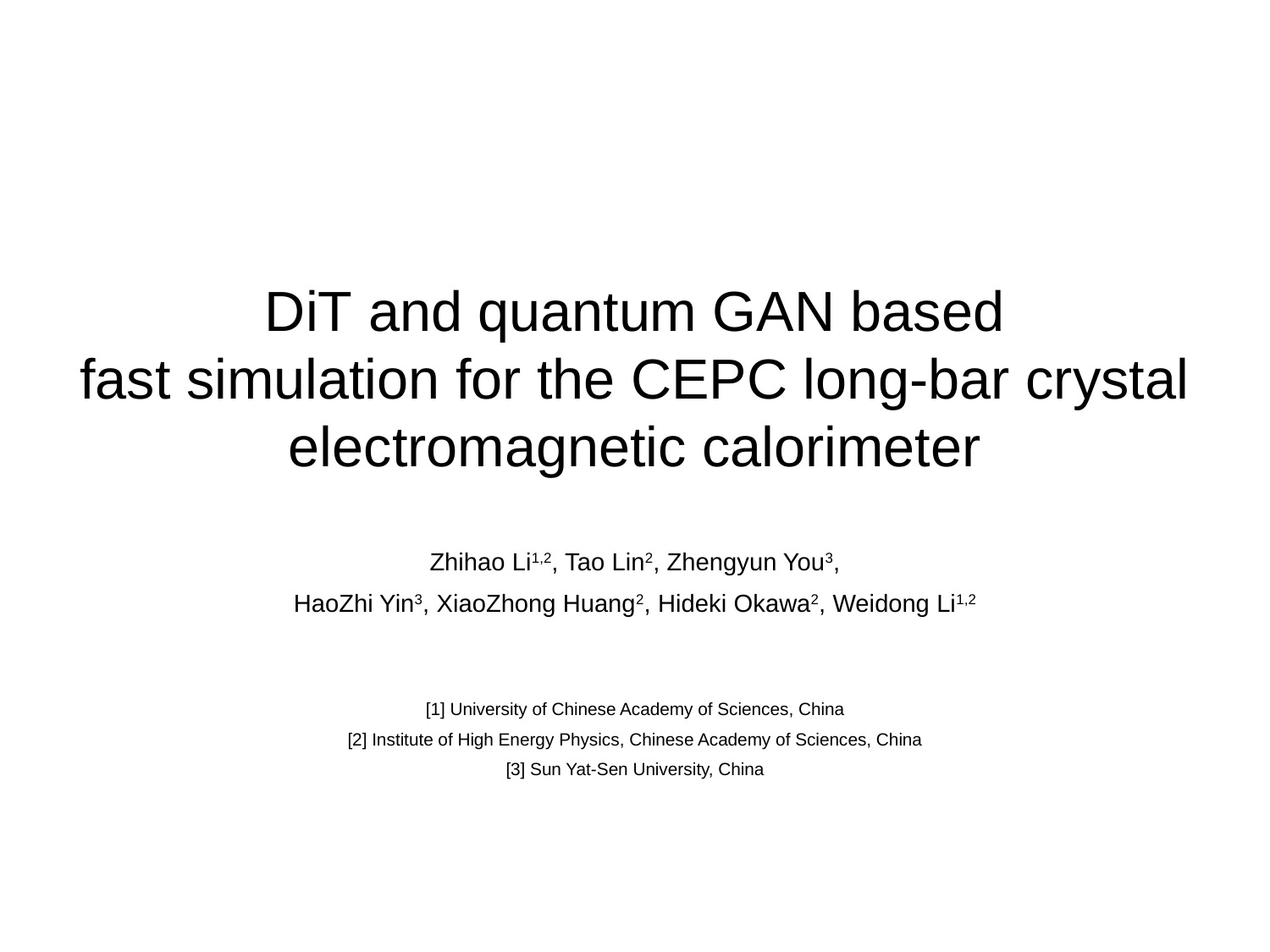

# DiT and quantum GAN based fast simulation for the CEPC long-bar crystal electromagnetic calorimeter
Zhihao Li1,2, Tao Lin2, Zhengyun You3,
HaoZhi Yin3, XiaoZhong Huang2, Hideki Okawa2, Weidong Li1,2

[1] University of Chinese Academy of Sciences, China
[2] Institute of High Energy Physics, Chinese Academy of Sciences, China
[3] Sun Yat-Sen University, China